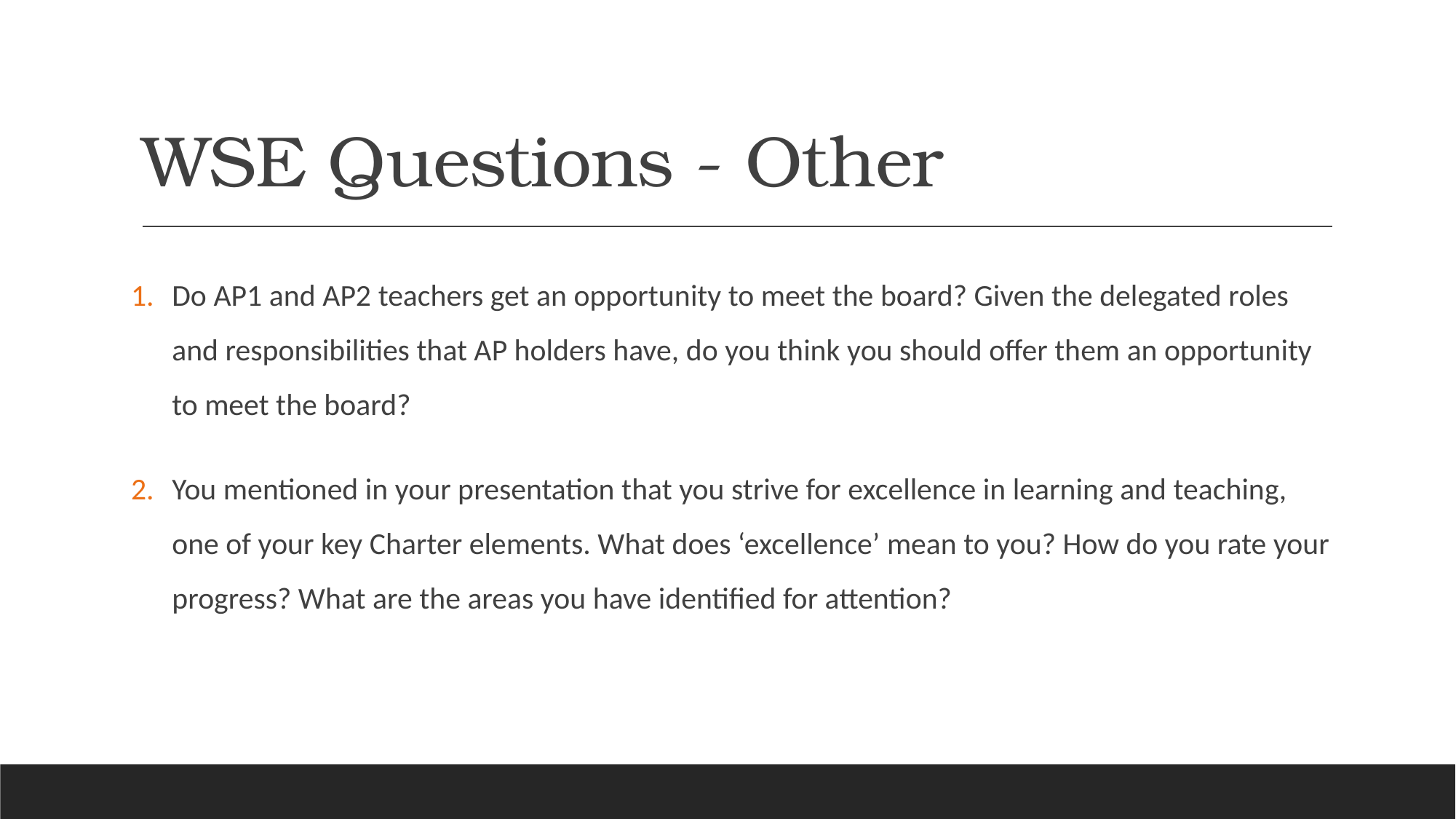

# WSE Questions - Other
Do AP1 and AP2 teachers get an opportunity to meet the board? Given the delegated roles and responsibilities that AP holders have, do you think you should offer them an opportunity to meet the board?
You mentioned in your presentation that you strive for excellence in learning and teaching, one of your key Charter elements. What does ‘excellence’ mean to you? How do you rate your progress? What are the areas you have identified for attention?